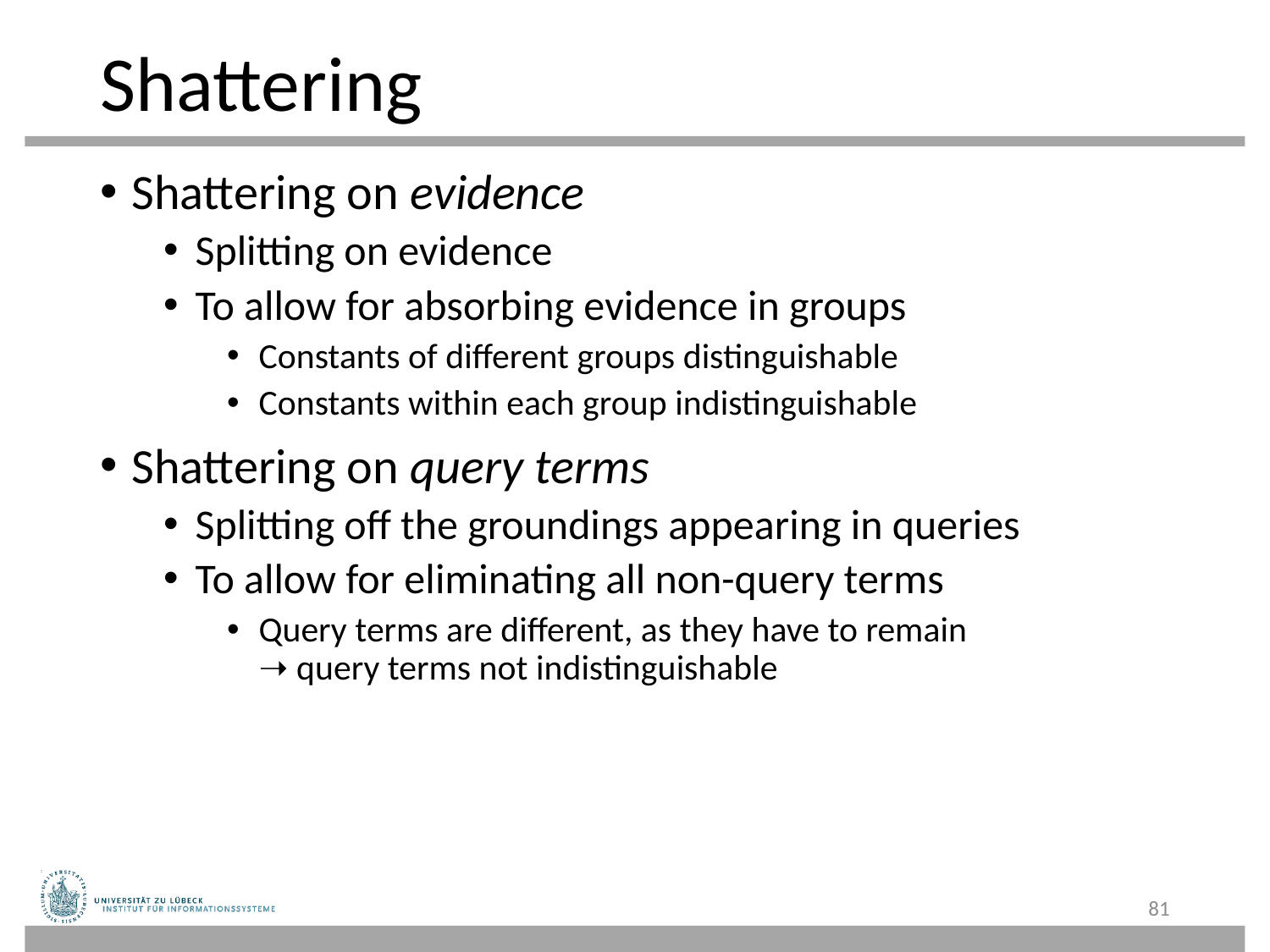

# Shattering
Shattering on evidence
Splitting on evidence
To allow for absorbing evidence in groups
Constants of different groups distinguishable
Constants within each group indistinguishable
Shattering on query terms
Splitting off the groundings appearing in queries
To allow for eliminating all non-query terms
Query terms are different, as they have to remain
➝ query terms not indistinguishable

81